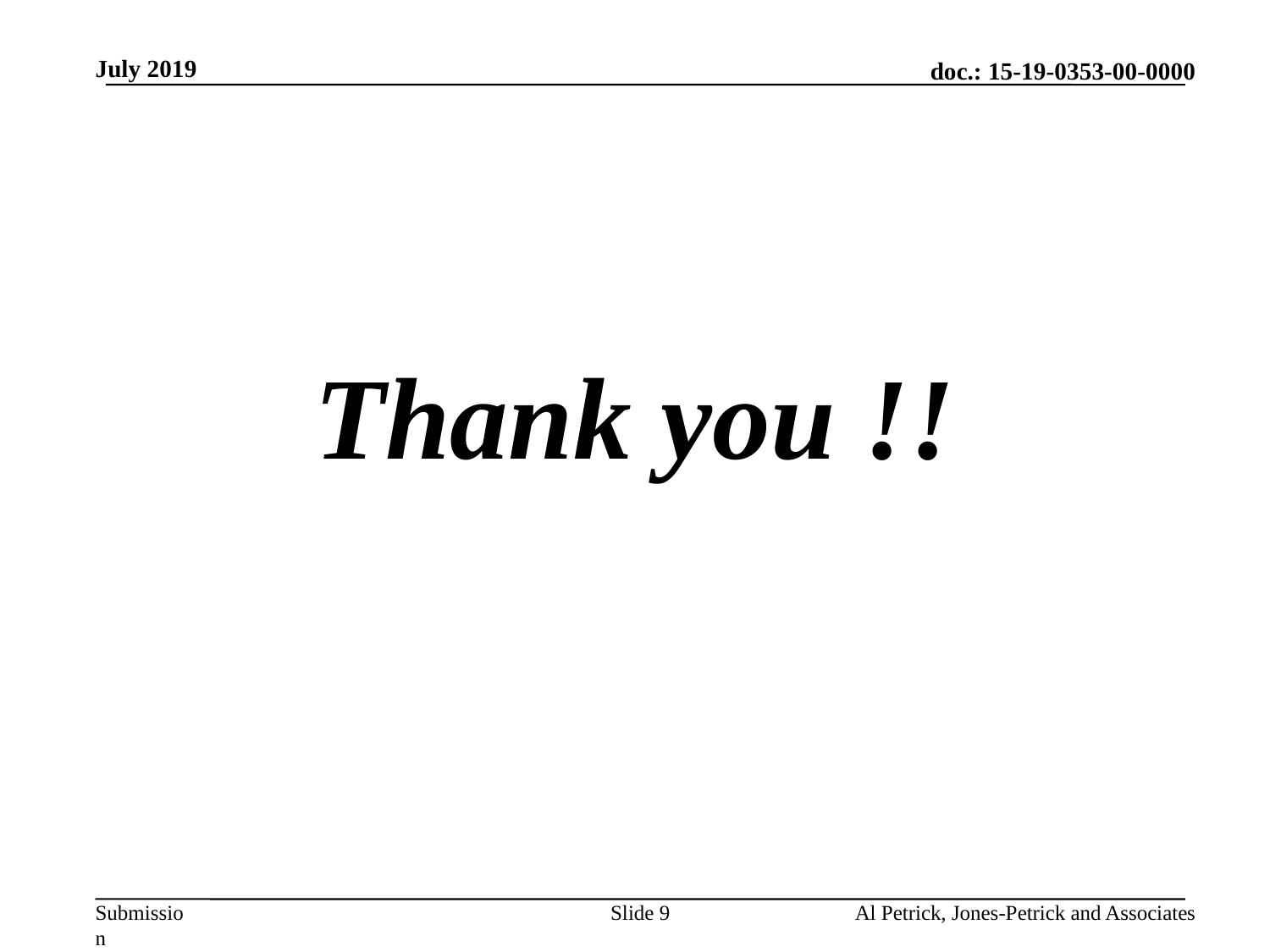

July 2019
# Thank you !!
Slide 9
Al Petrick, Jones-Petrick and Associates